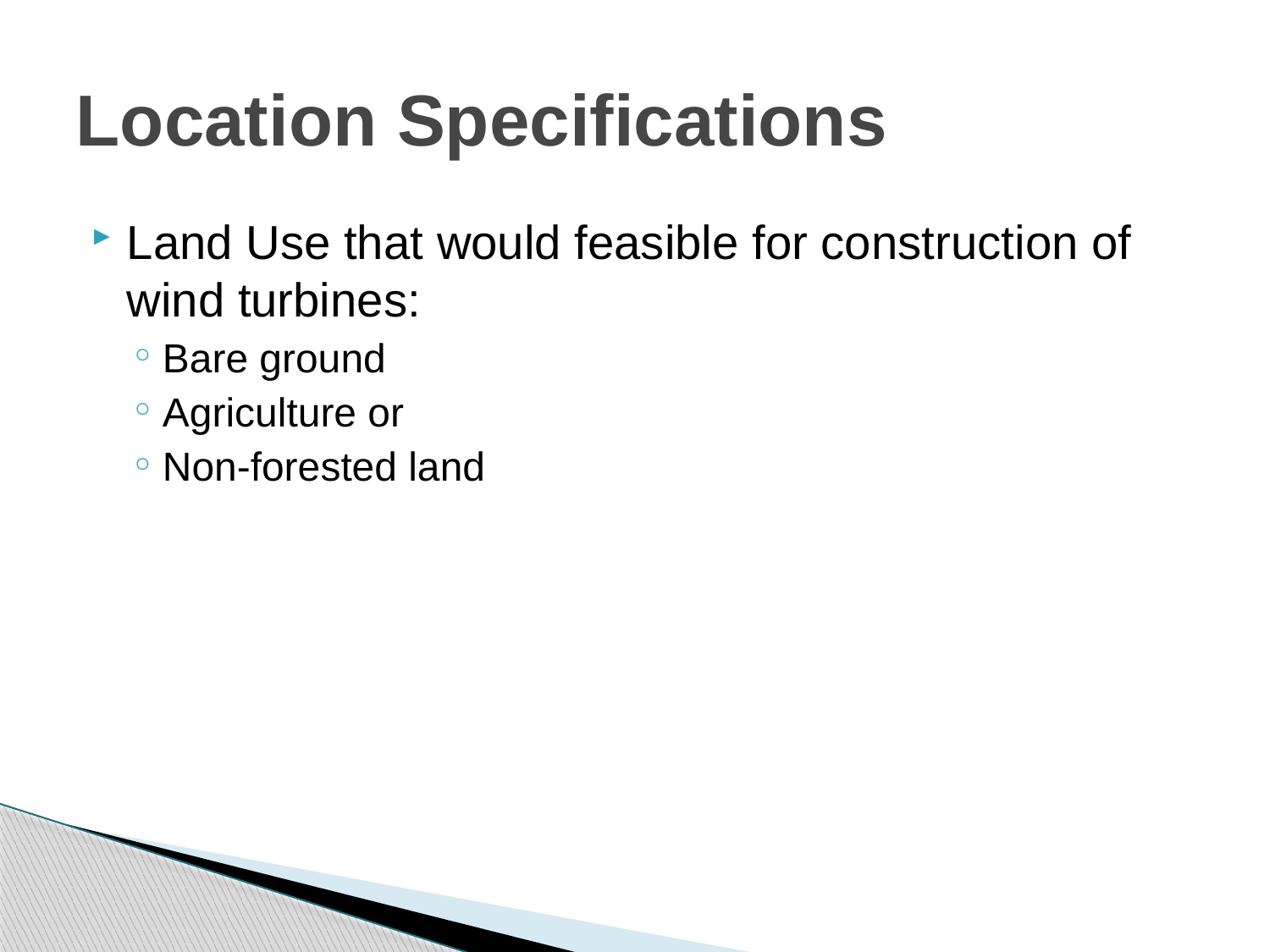

# Location Specifications
Land Use that would feasible for construction of wind turbines:
Bare ground
Agriculture or
Non-forested land